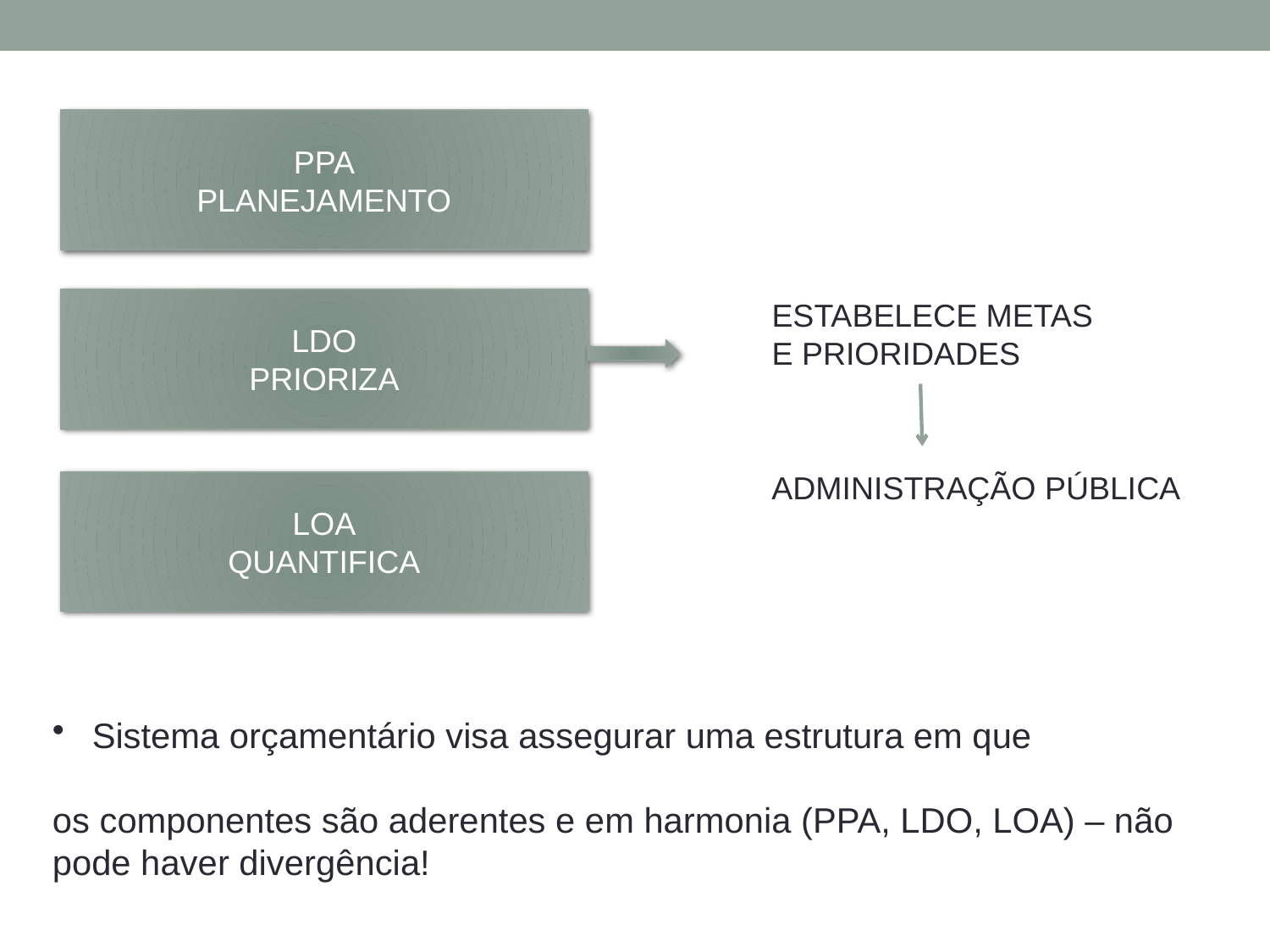

PPA
PLANEJAMENTO
LDO
PRIORIZA
ESTABELECE METAS
E PRIORIDADES

ADMINISTRAÇÃO PÚBLICA
LOA
QUANTIFICA
Sistema orçamentário visa assegurar uma estrutura em que
os componentes são aderentes e em harmonia (PPA, LDO, LOA) – não pode haver divergência!